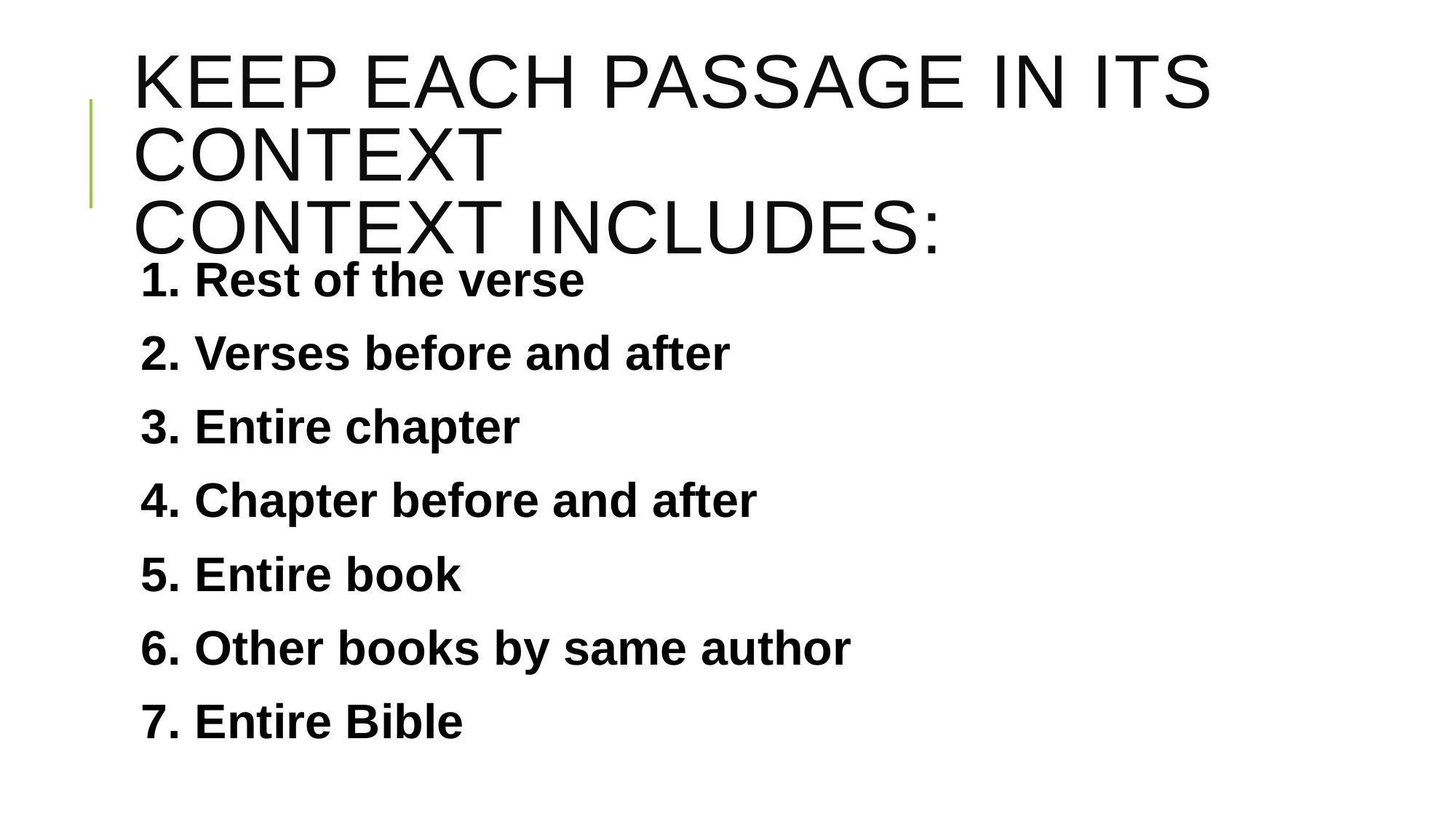

# Keep each passage in its context context includes:
1. Rest of the verse
2. Verses before and after
3. Entire chapter
4. Chapter before and after
5. Entire book
6. Other books by same author
7. Entire Bible